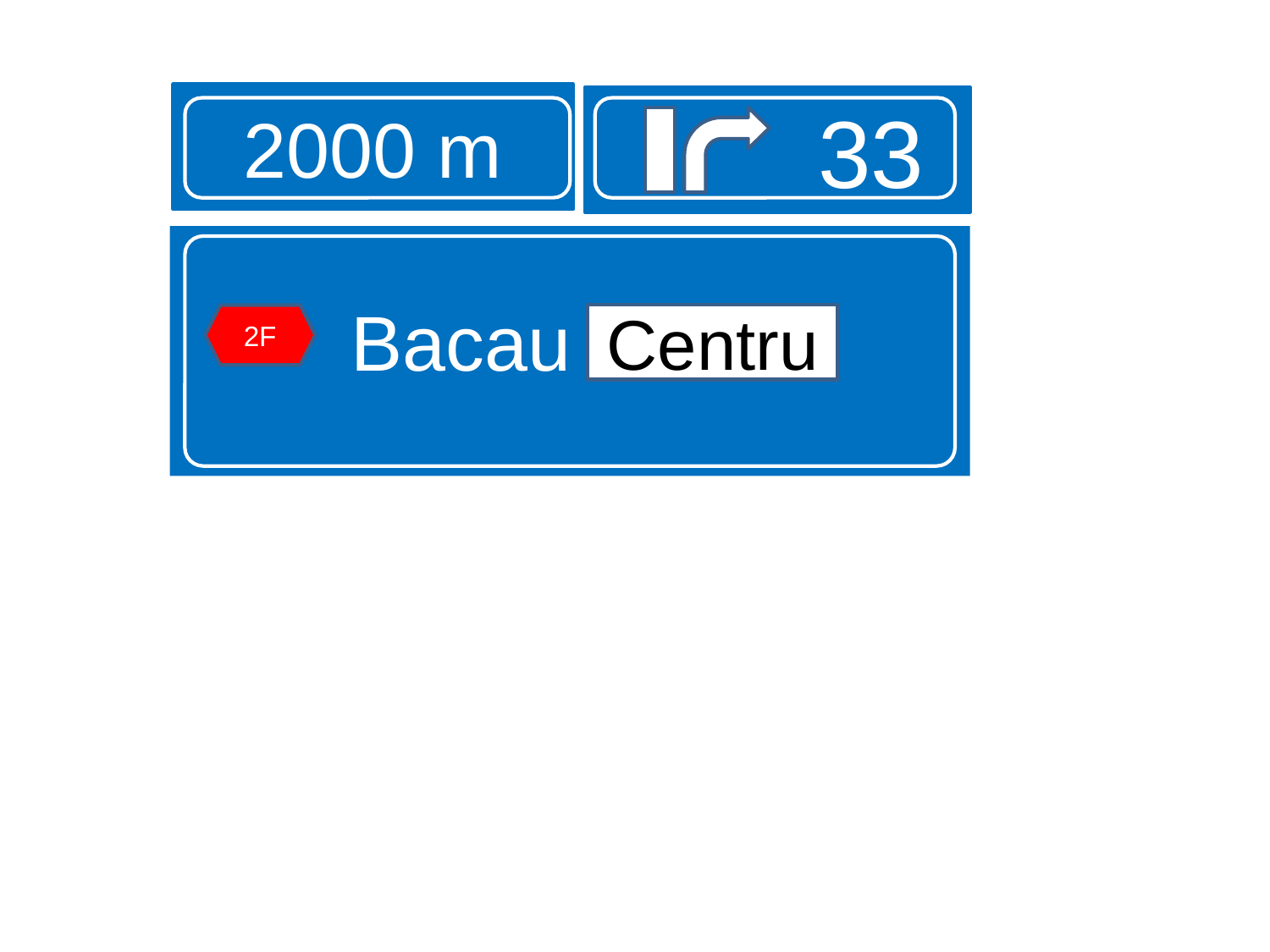

2000 m
33

Bacau Centru

Centru
2F